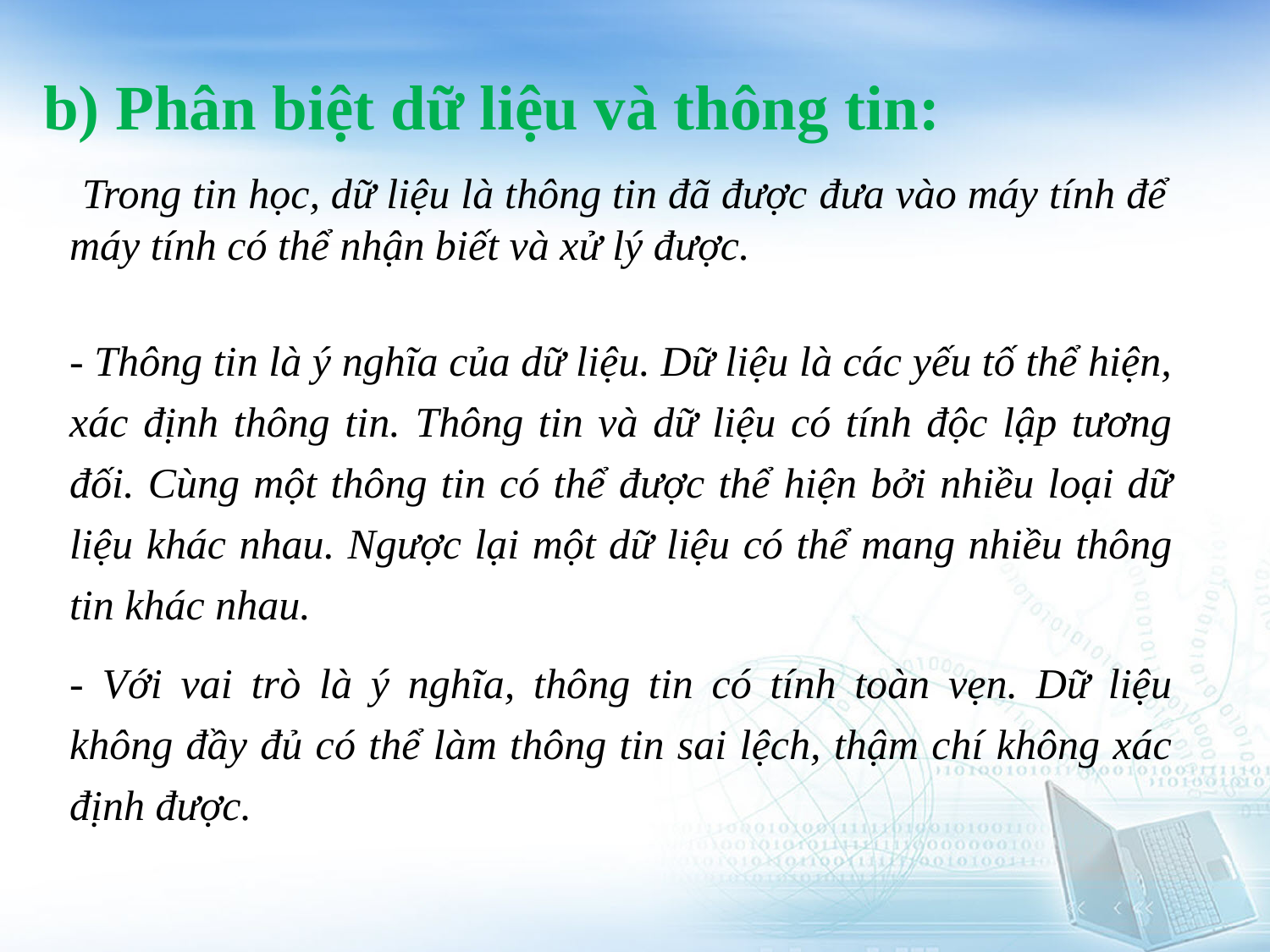

b) Phân biệt dữ liệu và thông tin:
 Trong tin học, dữ liệu là thông tin đã được đưa vào máy tính để máy tính có thể nhận biết và xử lý được.
- Thông tin là ý nghĩa của dữ liệu. Dữ liệu là các yếu tố thể hiện, xác định thông tin. Thông tin và dữ liệu có tính độc lập tương đối. Cùng một thông tin có thể được thể hiện bởi nhiều loại dữ liệu khác nhau. Ngược lại một dữ liệu có thể mang nhiều thông tin khác nhau.
- Với vai trò là ý nghĩa, thông tin có tính toàn vẹn. Dữ liệu không đầy đủ có thể làm thông tin sai lệch, thậm chí không xác định được.